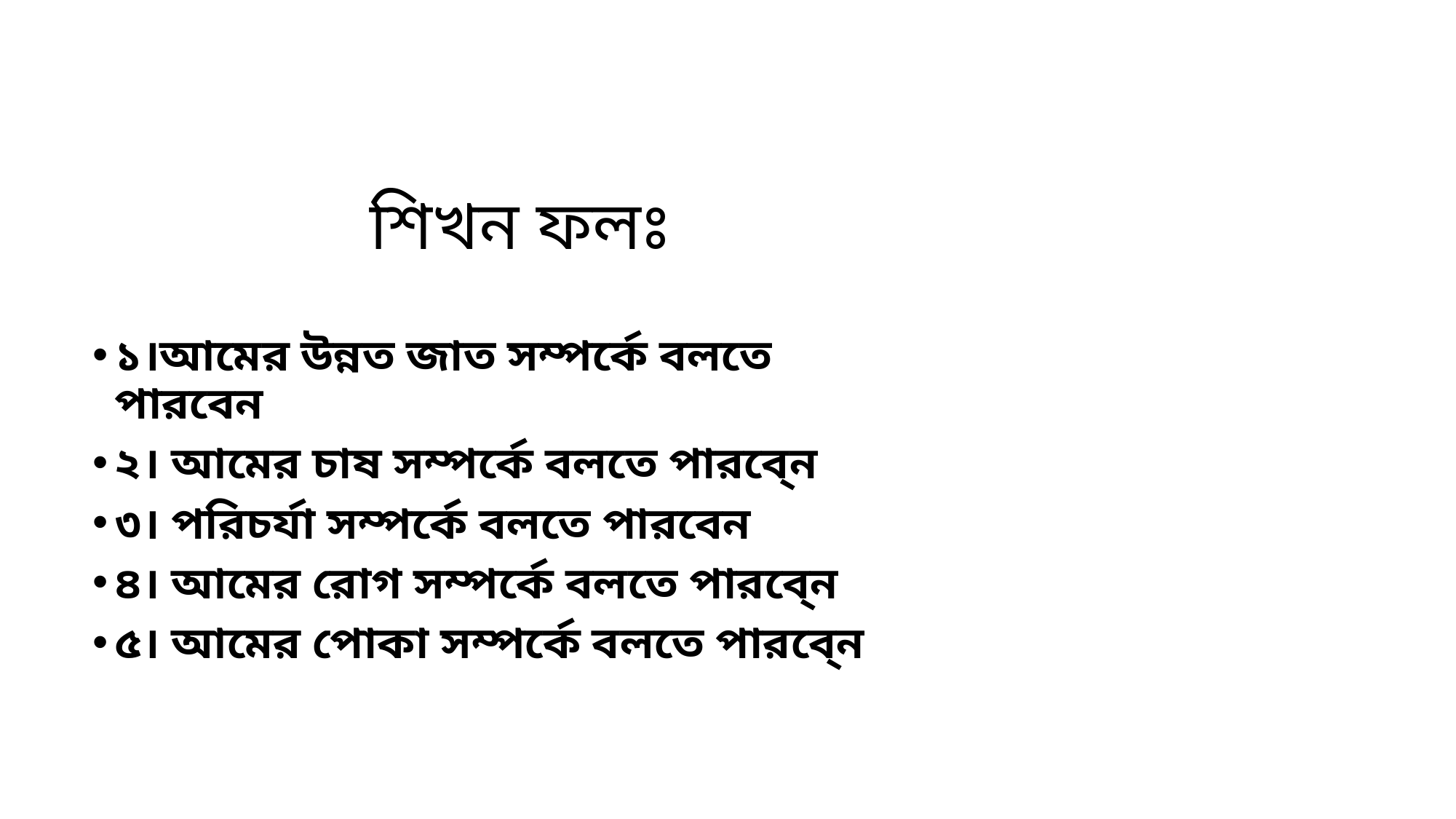

শিখন ফলঃ
১।আমের উন্নত জাত সম্পর্কে বলতে পারবেন
২। আমের চাষ সম্পর্কে বলতে পারবে্ন
৩। পরিচর্যা সম্পর্কে বলতে পারবেন
৪। আমের রোগ সম্পর্কে বলতে পারবে্ন
৫। আমের পোকা সম্পর্কে বলতে পারবে্ন